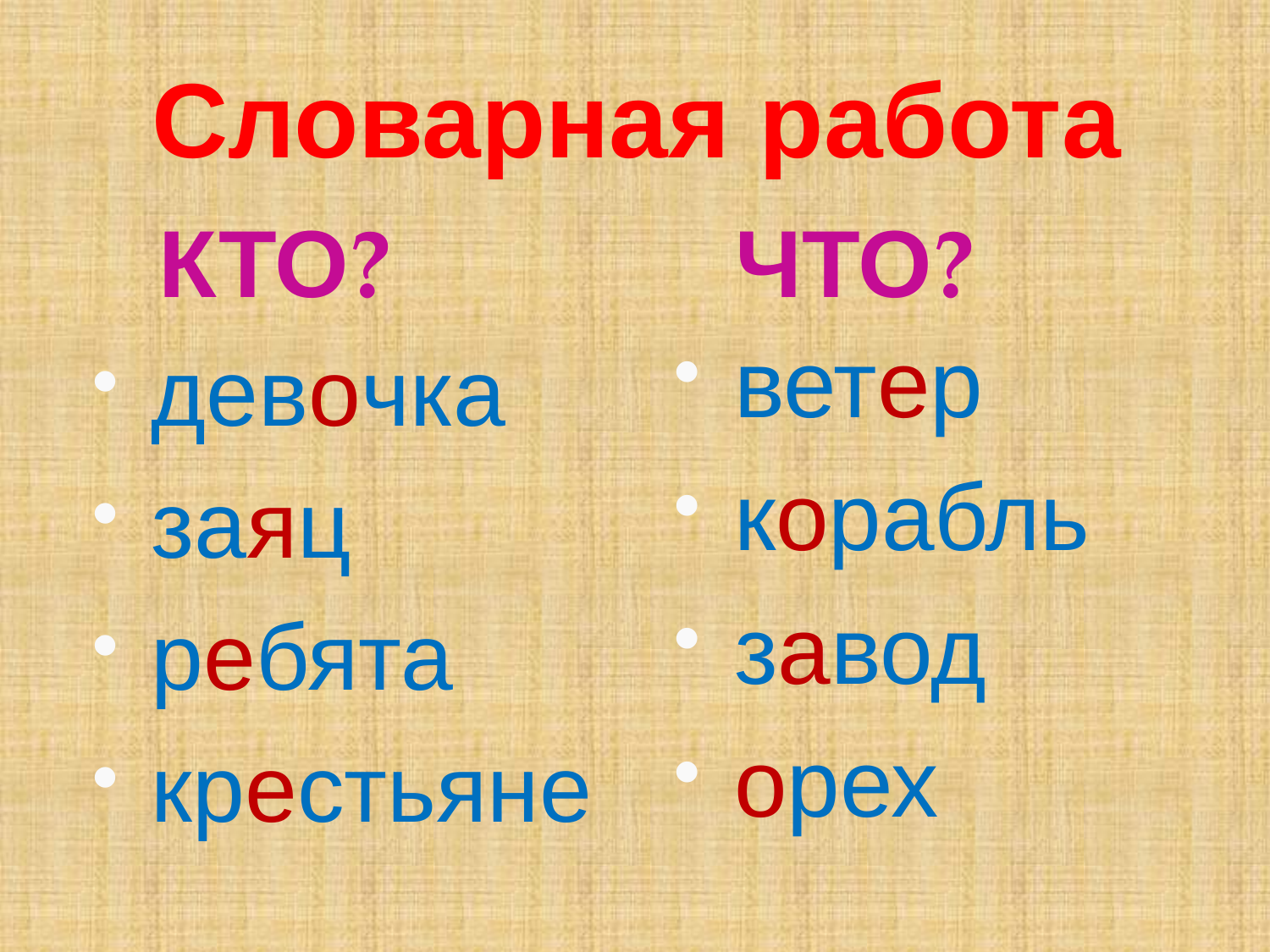

# Словарная работа
КТО?
ЧТО?
ветер
корабль
завод
орех
девочка
заяц
ребята
крестьяне